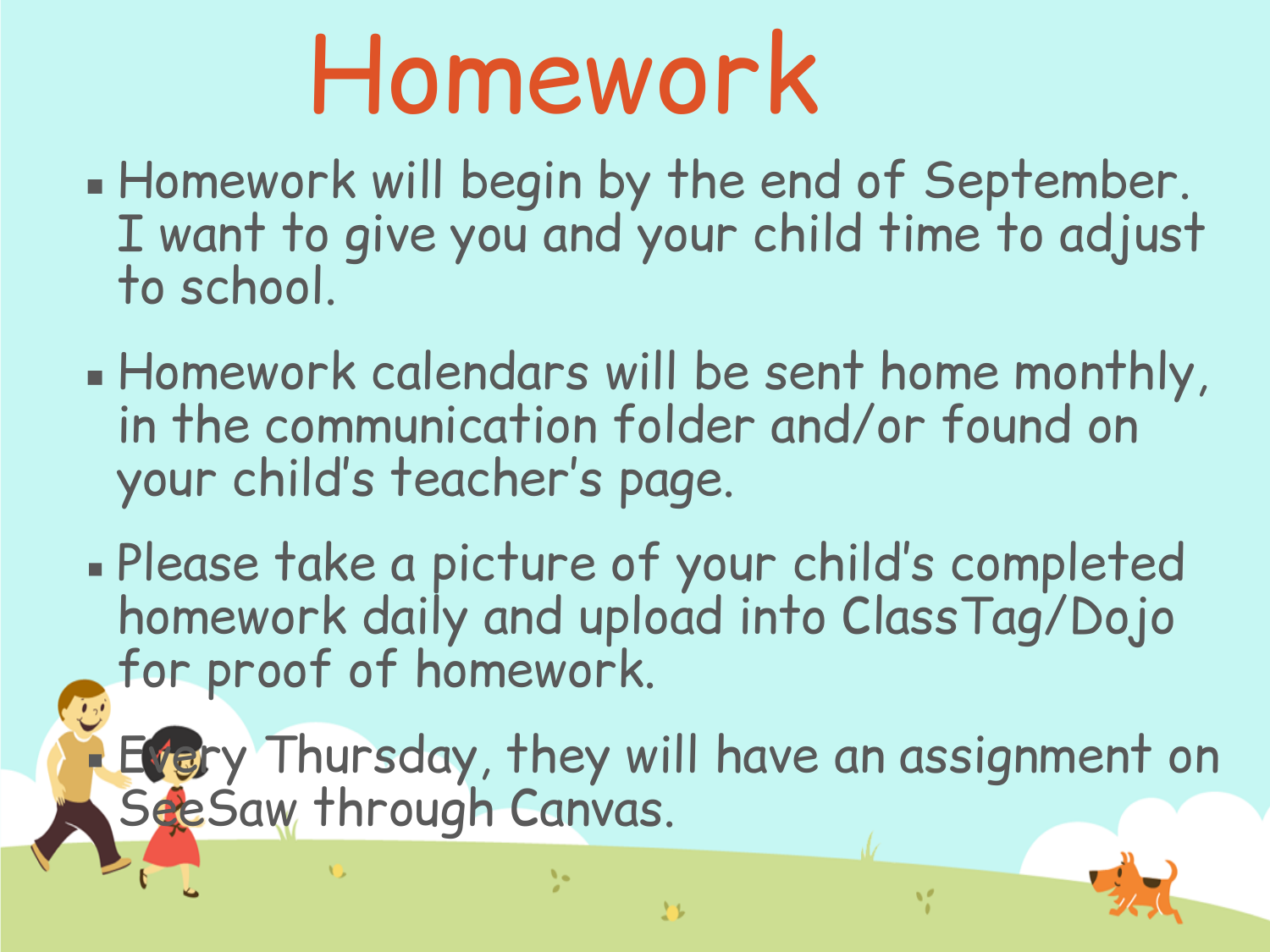

# Homework
Homework will begin by the end of September.  I want to give you and your child time to adjust to school.
Homework calendars will be sent home monthly, in the communication folder and/or found on your child’s teacher’s page.
Please take a picture of your child’s completed homework daily and upload into ClassTag/Dojo for proof of homework.
Every Thursday, they will have an assignment on SeeSaw through Canvas.